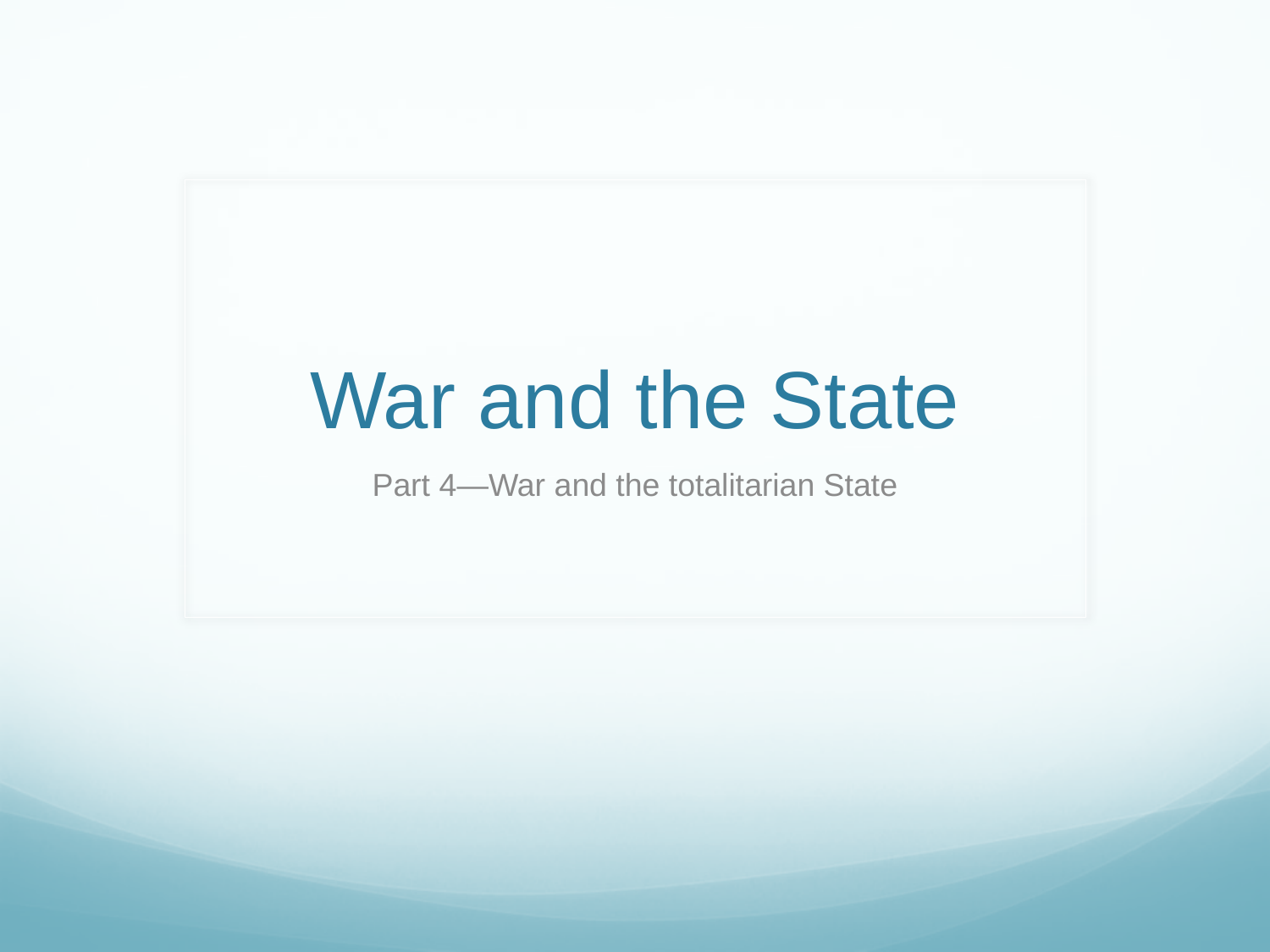

# War and the State
Part 4—War and the totalitarian State